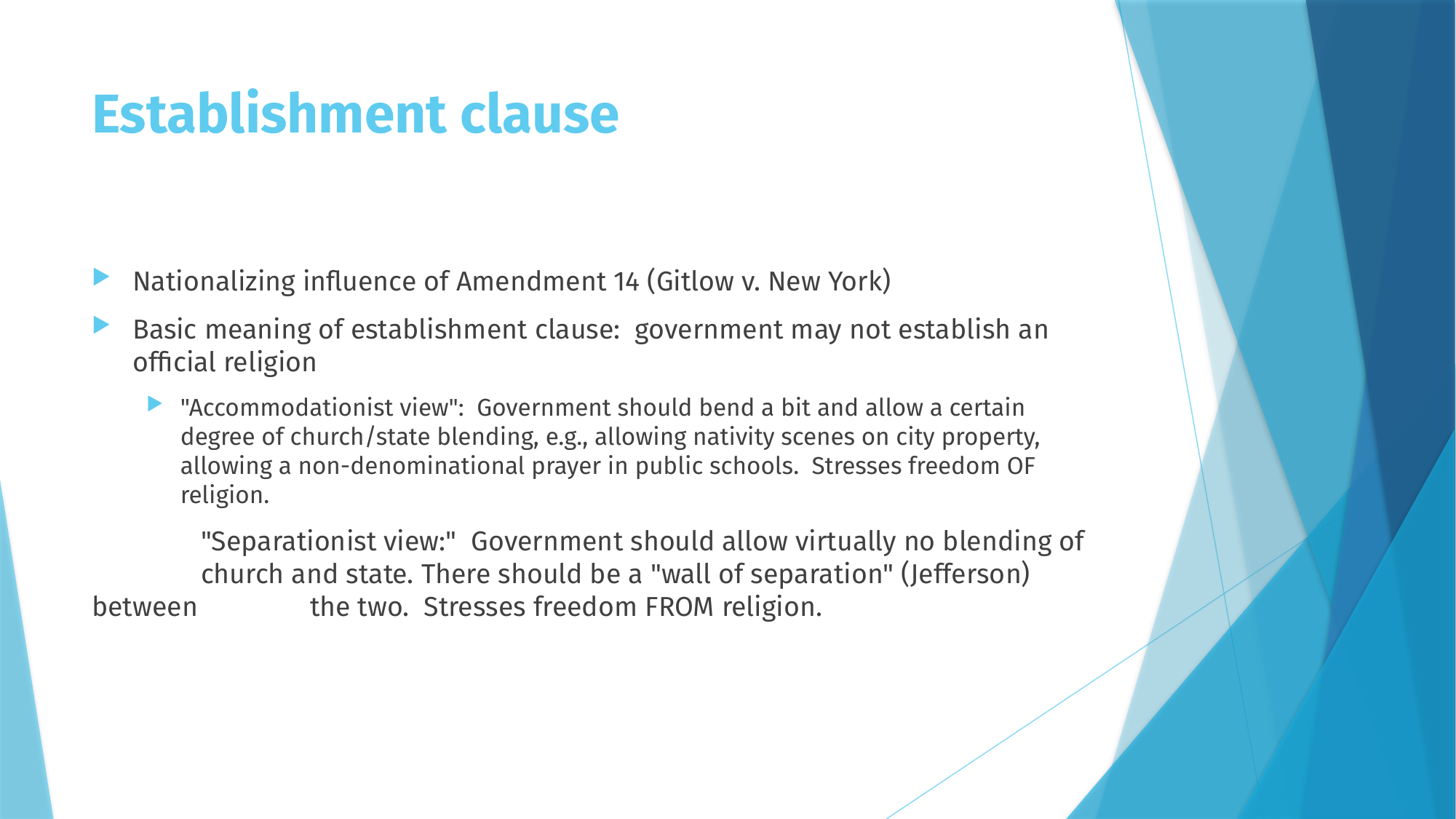

# Establishment clause
Nationalizing influence of Amendment 14 (Gitlow v. New York)
Basic meaning of establishment clause:  government may not establish an official religion
"Accommodationist view":  Government should bend a bit and allow a certain degree of church/state blending, e.g., allowing nativity scenes on city property, allowing a non-denominational prayer in public schools.  Stresses freedom OF religion.
	"Separationist view:"  Government should allow virtually no blending of 	church and state. There should be a "wall of separation" (Jefferson) between 	the two.  Stresses freedom FROM religion.